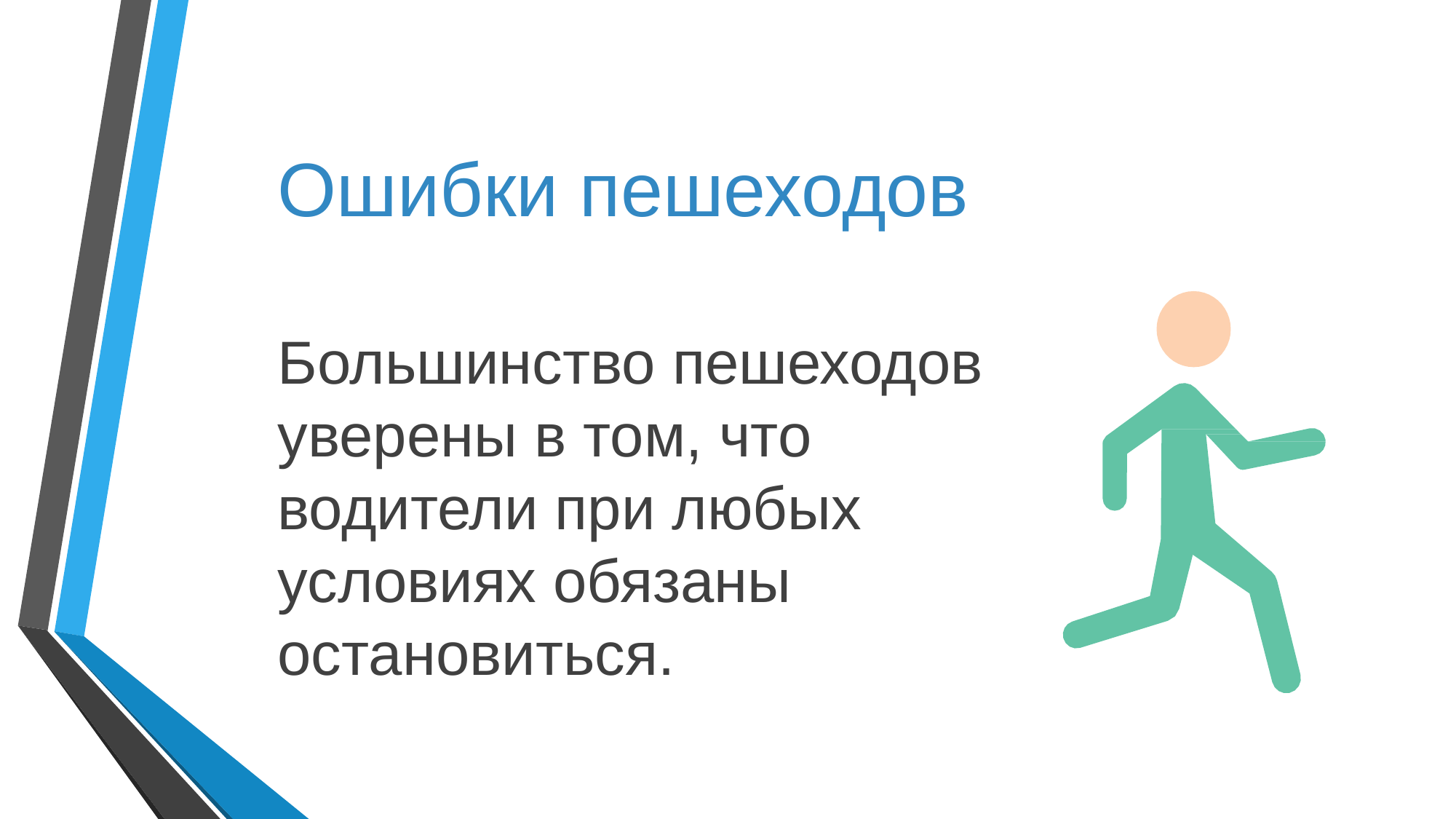

# Ошибки пешеходов

Большинство пешеходов уверены в том, что водители при любых условиях обязаны остановиться.